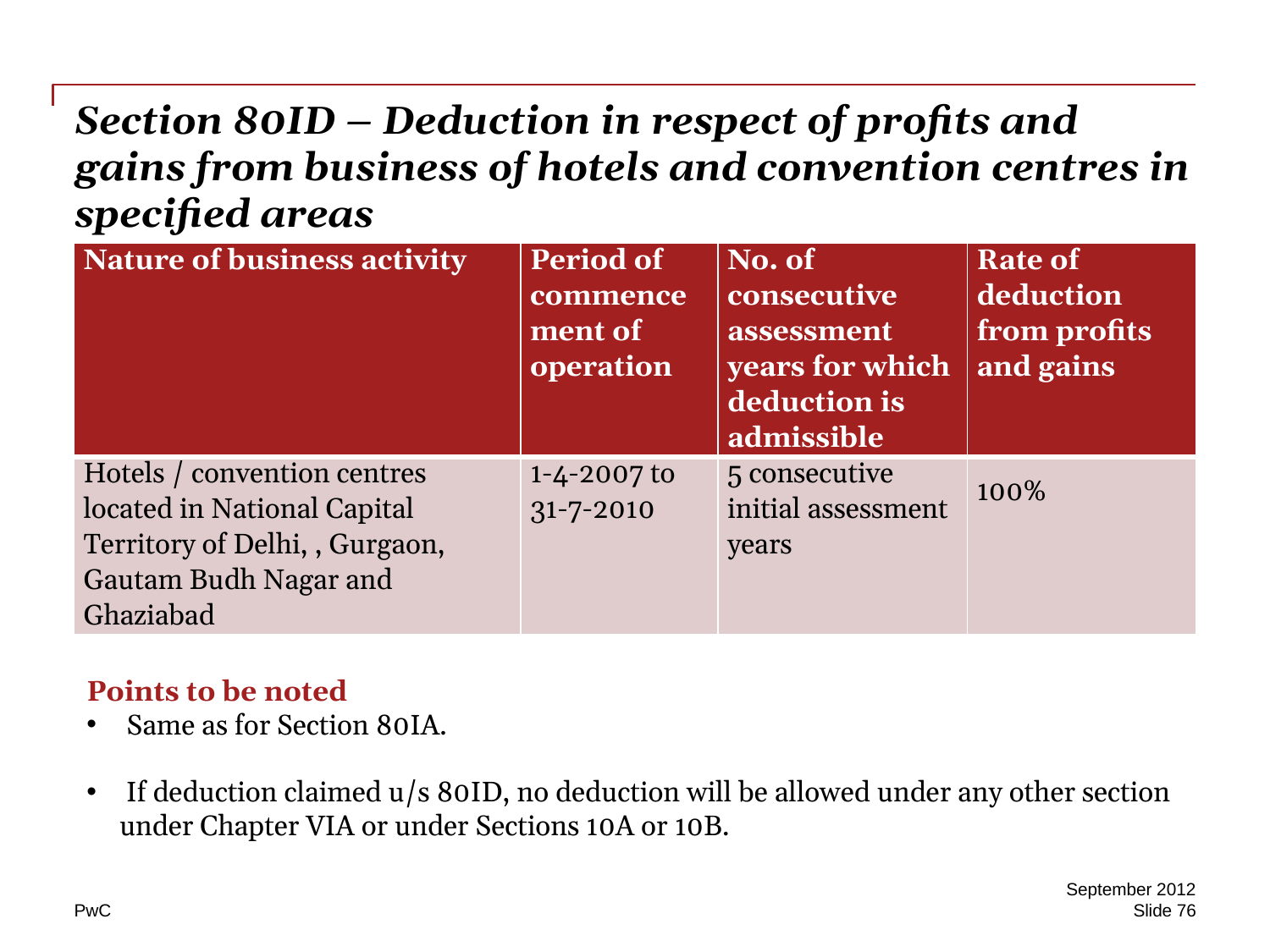

# Section 80ID – Deduction in respect of profits and gains from business of hotels and convention centres in specified areas
| Nature of business activity | Period of commencement of operation | No. of consecutive assessment years for which deduction is admissible | Rate of deduction from profits and gains |
| --- | --- | --- | --- |
| Hotels / convention centres located in National Capital Territory of Delhi, , Gurgaon, Gautam Budh Nagar and Ghaziabad | 1-4-2007 to 31-7-2010 | 5 consecutive initial assessment years | 100% |
Points to be noted
 Same as for Section 80IA.

 If deduction claimed u/s 80ID, no deduction will be allowed under any other section under Chapter VIA or under Sections 10A or 10B.
September 2012
Slide 76